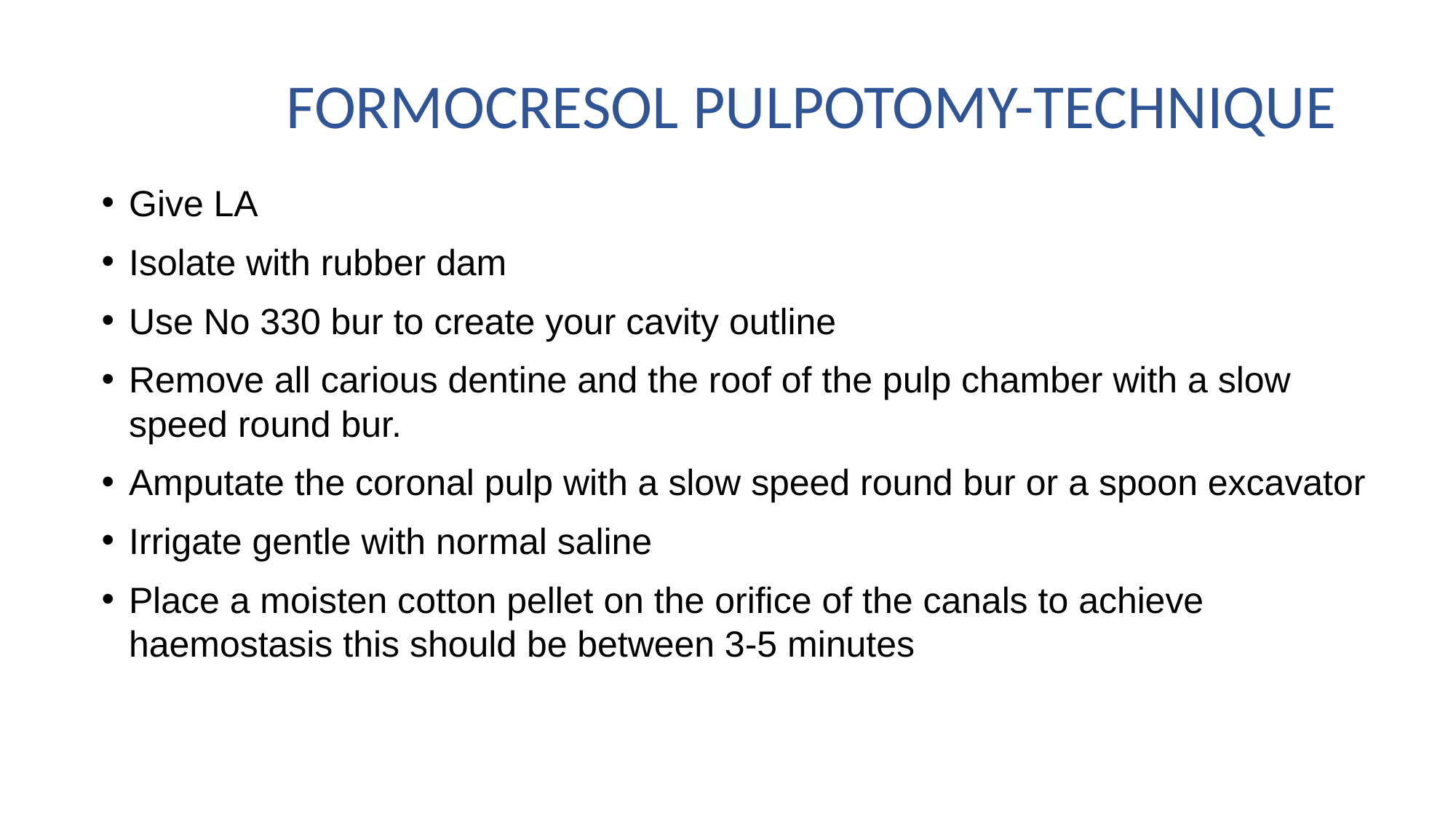

# Formocresol Pulpotomy-Technique
Give LA
Isolate with rubber dam
Use No 330 bur to create your cavity outline
Remove all carious dentine and the roof of the pulp chamber with a slow speed round bur.
Amputate the coronal pulp with a slow speed round bur or a spoon excavator
Irrigate gentle with normal saline
Place a moisten cotton pellet on the orifice of the canals to achieve haemostasis this should be between 3-5 minutes